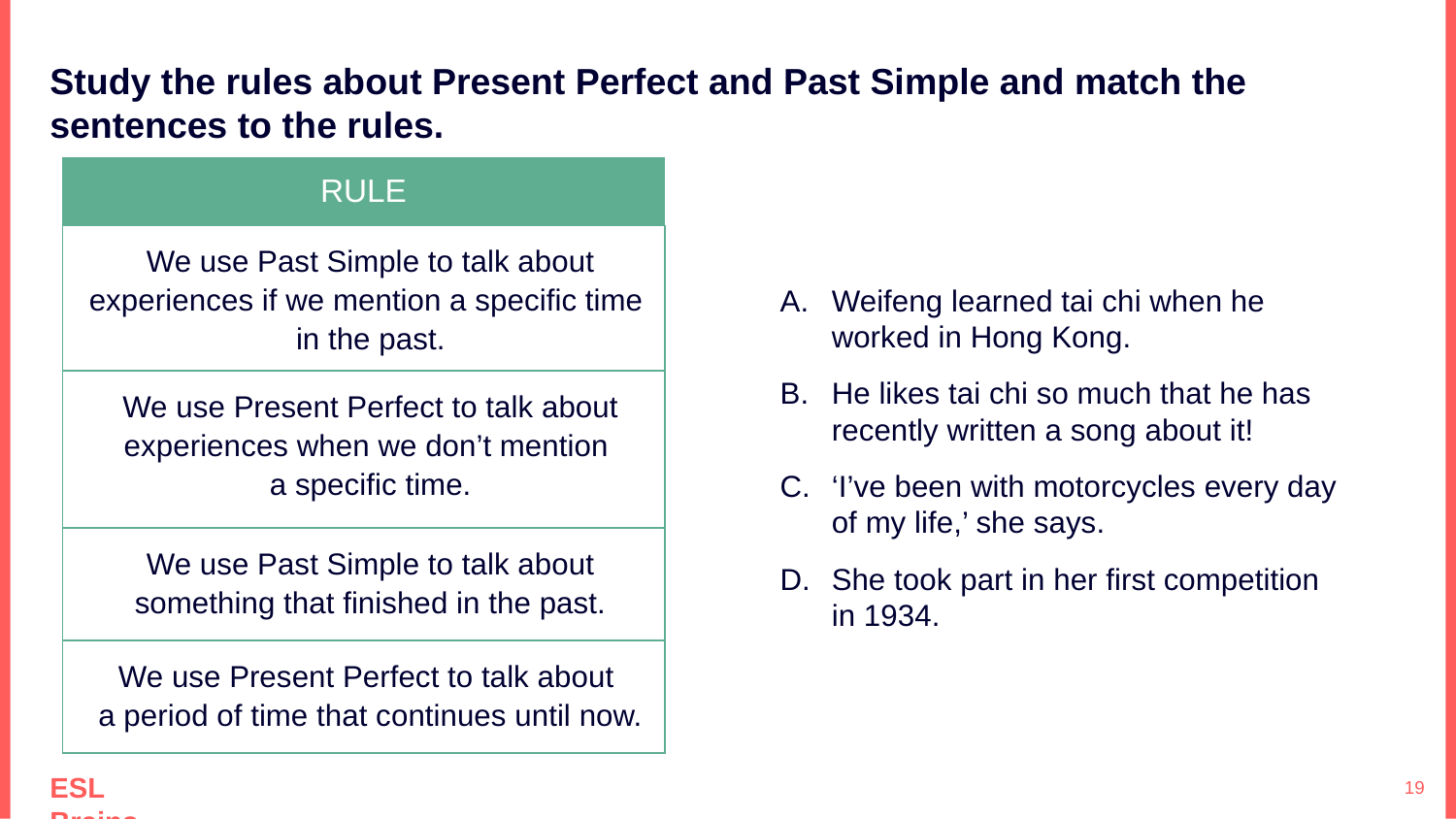

Study the rules about Present Perfect and Past Simple and match the sentences to the rules.
| RULE |
| --- |
| We use Past Simple to talk about experiences if we mention a specific time in the past. |
| We use Present Perfect to talk about experiences when we don’t mention a specific time. |
| We use Past Simple to talk about something that finished in the past. |
| We use Present Perfect to talk about a period of time that continues until now. |
Weifeng learned tai chi when he worked in Hong Kong.
He likes tai chi so much that he has recently written a song about it!
‘I’ve been with motorcycles every day of my life,’ she says.
She took part in her first competition in 1934.
19